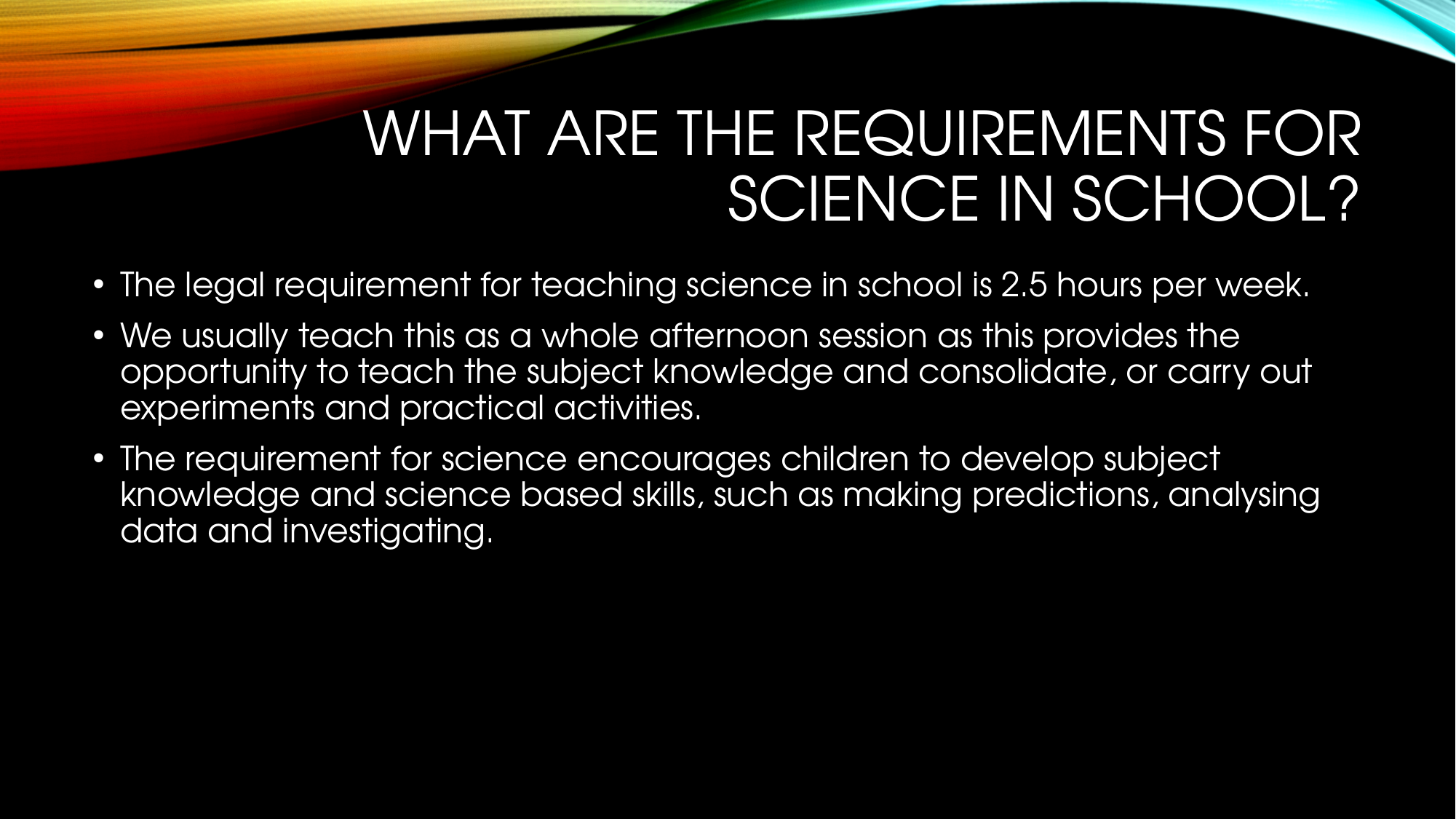

# What are the requirements for science in school?
The legal requirement for teaching science in school is 2.5 hours per week.
We usually teach this as a whole afternoon session as this provides the opportunity to teach the subject knowledge and consolidate, or carry out experiments and practical activities.
The requirement for science encourages children to develop subject knowledge and science based skills, such as making predictions, analysing data and investigating.